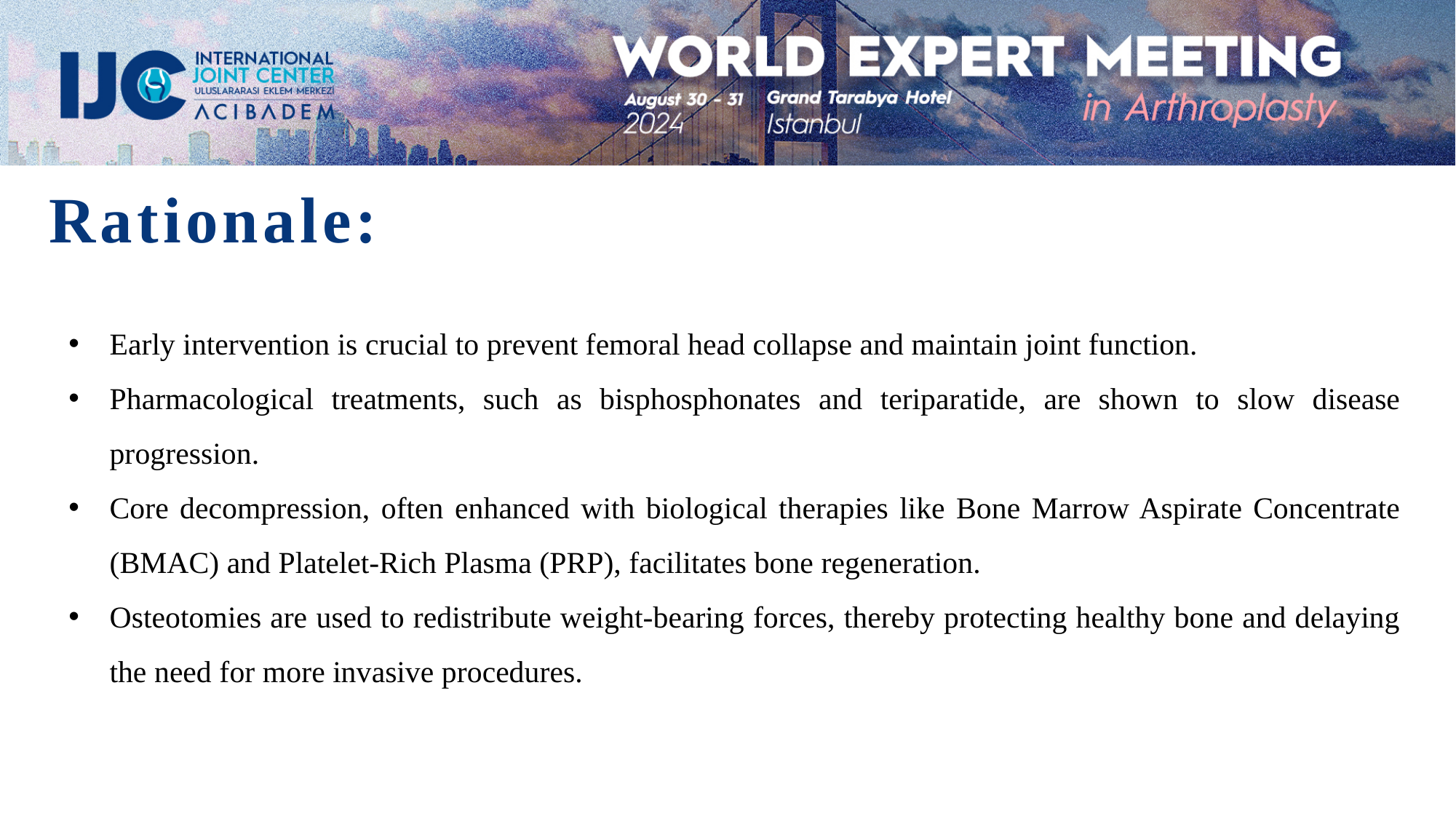

Rationale:
Early intervention is crucial to prevent femoral head collapse and maintain joint function.
Pharmacological treatments, such as bisphosphonates and teriparatide, are shown to slow disease progression.
Core decompression, often enhanced with biological therapies like Bone Marrow Aspirate Concentrate (BMAC) and Platelet-Rich Plasma (PRP), facilitates bone regeneration.
Osteotomies are used to redistribute weight-bearing forces, thereby protecting healthy bone and delaying the need for more invasive procedures.